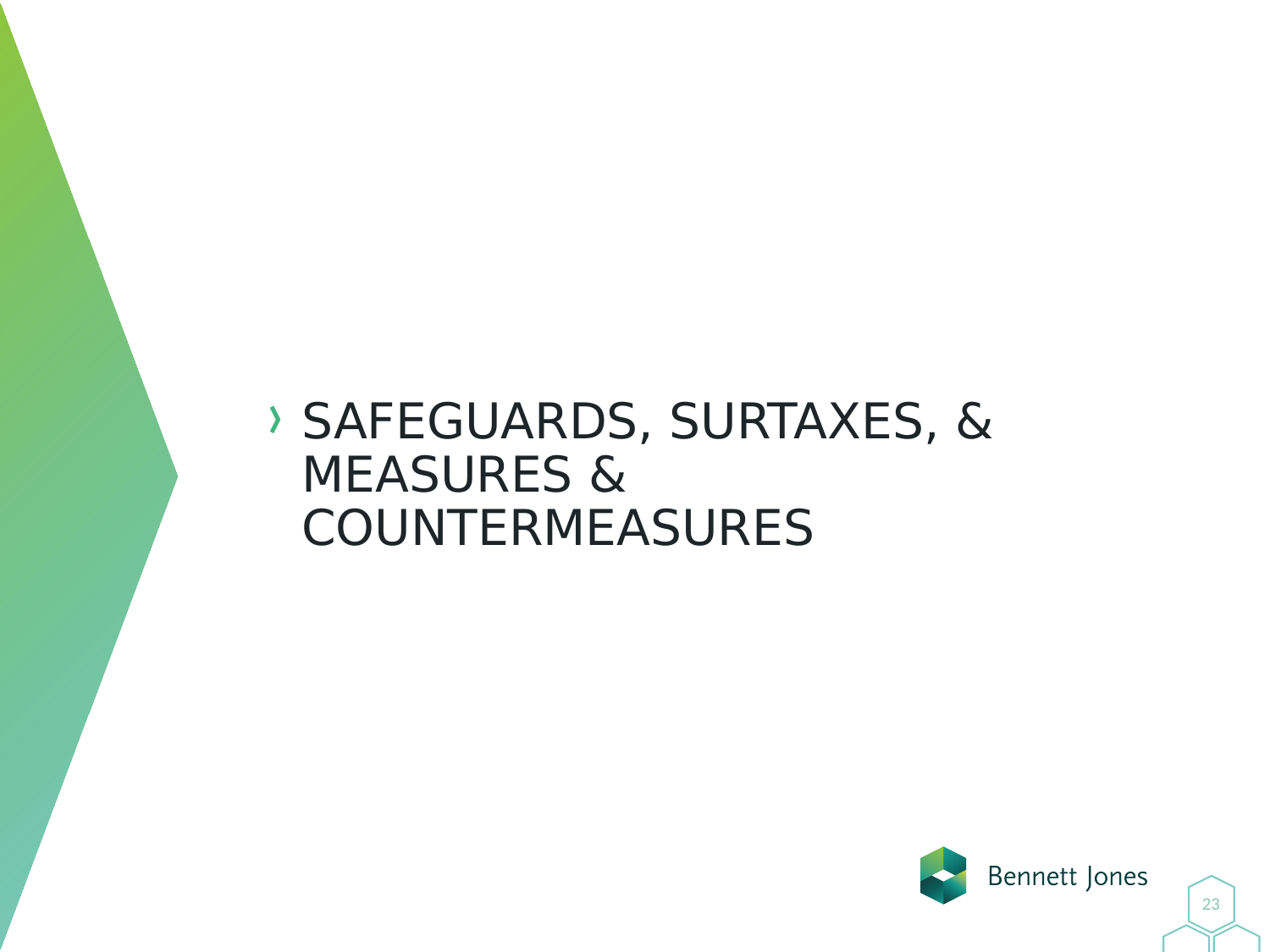

SAFEGUARDS, SURTAXES, & MEASURES & COUNTERMEASURES
23